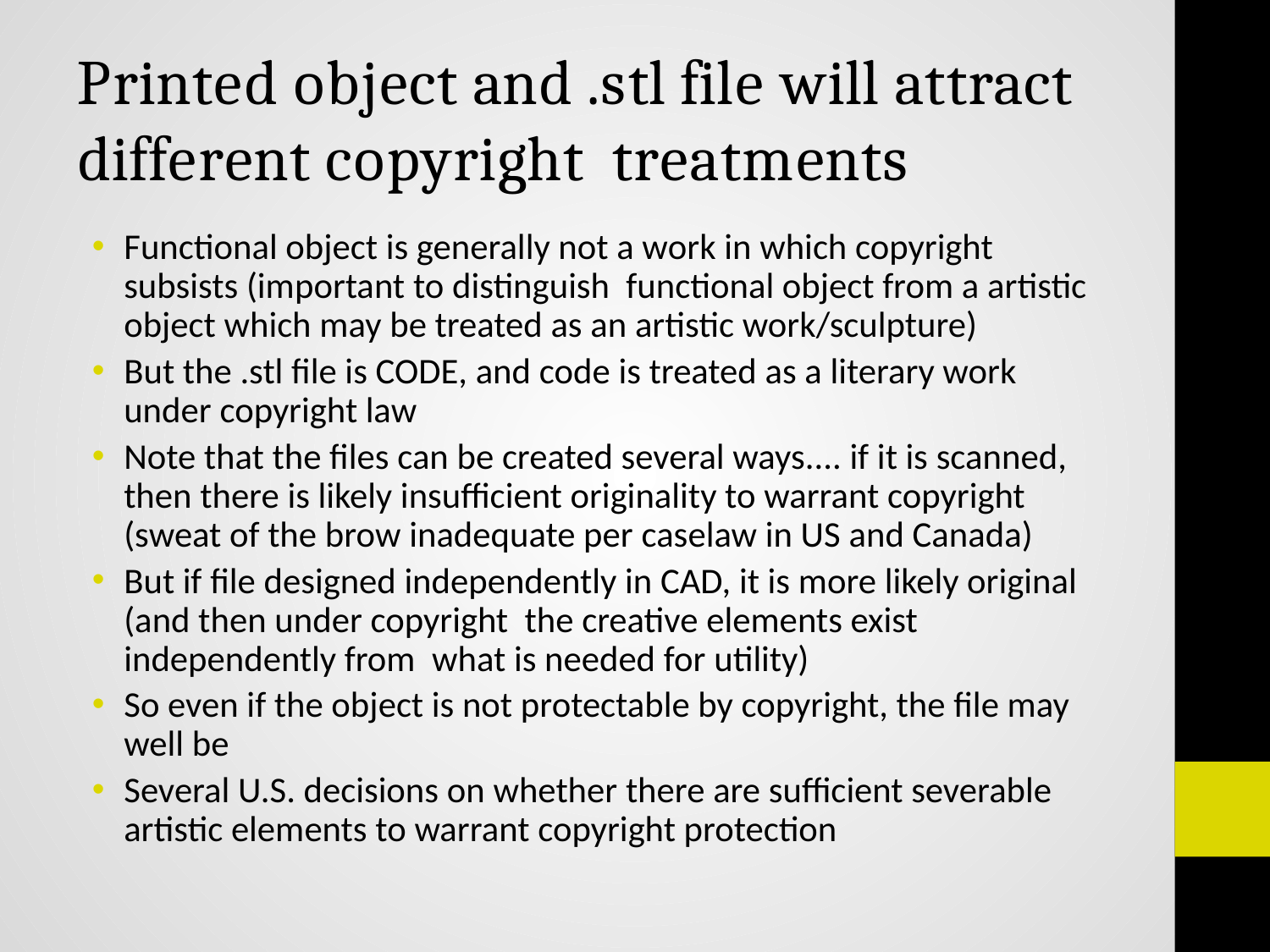

# Printed object and .stl file will attract different copyright  treatments
Functional object is generally not a work in which copyright subsists (important to distinguish  functional object from a artistic object which may be treated as an artistic work/sculpture)
But the .stl file is CODE, and code is treated as a literary work under copyright law
Note that the files can be created several ways.... if it is scanned, then there is likely insufficient originality to warrant copyright (sweat of the brow inadequate per caselaw in US and Canada)
But if file designed independently in CAD, it is more likely original (and then under copyright  the creative elements exist independently from  what is needed for utility)
So even if the object is not protectable by copyright, the file may well be
Several U.S. decisions on whether there are sufficient severable artistic elements to warrant copyright protection